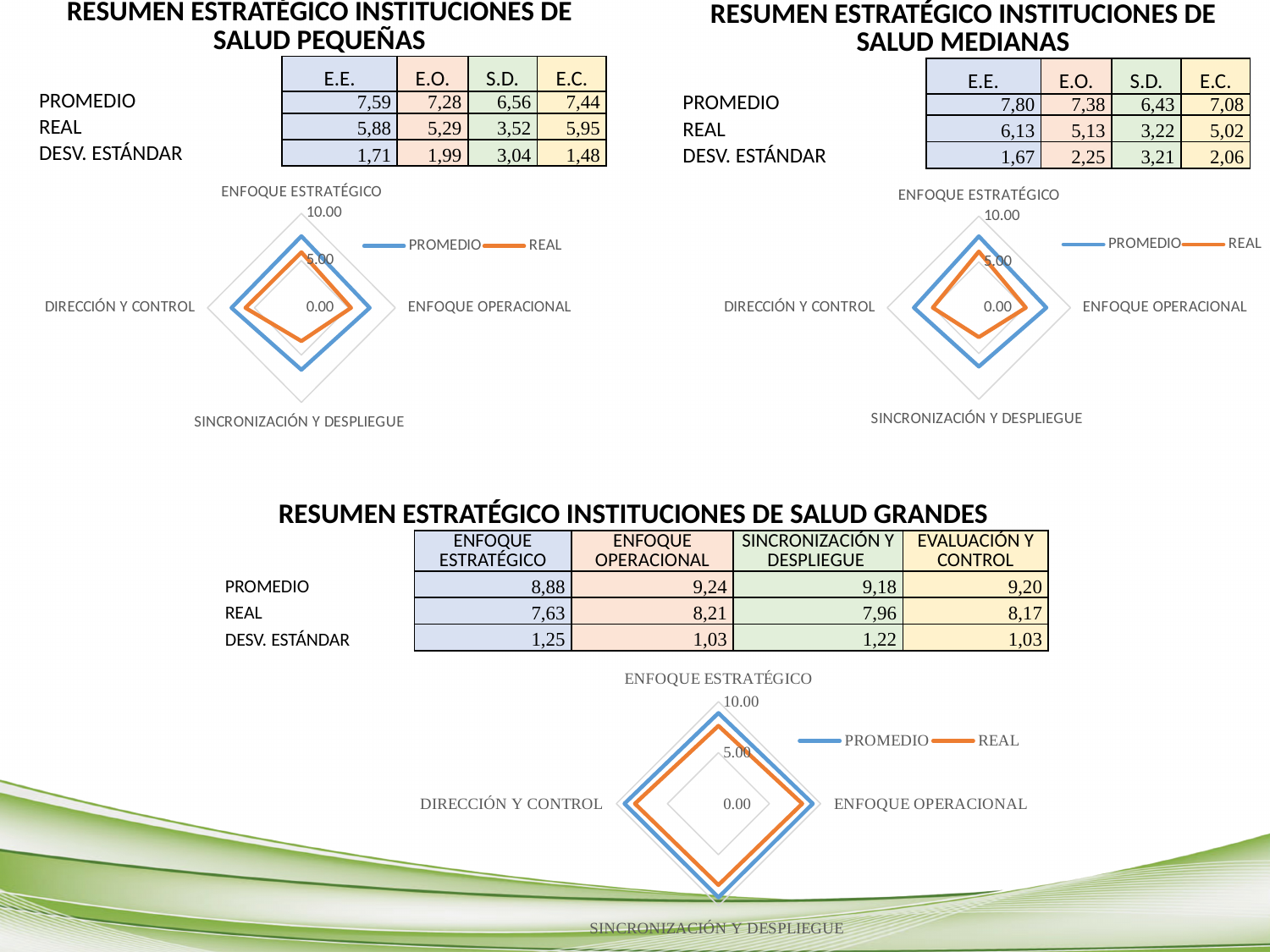

| RESUMEN ESTRATÉGICO INSTITUCIONES DE SALUD PEQUEÑAS |  |  |  |  |
| --- | --- | --- | --- | --- |
|  | E.E. | E.O. | S.D. | E.C. |
| PROMEDIO | 7,59 | 7,28 | 6,56 | 7,44 |
| REAL | 5,88 | 5,29 | 3,52 | 5,95 |
| DESV. ESTÁNDAR | 1,71 | 1,99 | 3,04 | 1,48 |
| RESUMEN ESTRATÉGICO INSTITUCIONES DE SALUD MEDIANAS |  |  |  |  |
| --- | --- | --- | --- | --- |
|  | E.E. | E.O. | S.D. | E.C. |
| PROMEDIO | 7,80 | 7,38 | 6,43 | 7,08 |
| REAL | 6,13 | 5,13 | 3,22 | 5,02 |
| DESV. ESTÁNDAR | 1,67 | 2,25 | 3,21 | 2,06 |

### Chart

| Category | PROMEDIO | REAL |
|---|---|---|
| ENFOQUE ESTRATÉGICO | 7.5875 | 5.882003864427146 |
| ENFOQUE OPERACIONAL | 7.275 | 5.289919053936889 |
| SINCRONIZACIÓN Y DESPLIEGUE  | 6.5625 | 3.5235021637721347 |
| DIRECCIÓN Y CONTROL | 7.4375 | 5.952806683122078 |

### Chart

| Category | PROMEDIO | REAL |
|---|---|---|
| ENFOQUE ESTRATÉGICO | 7.8 | 6.128409018957591 |
| ENFOQUE OPERACIONAL | 7.375 | 5.12998968102786 |
| SINCRONIZACIÓN Y DESPLIEGUE  | 6.425 | 3.2158533718120346 |
| DIRECCIÓN Y CONTROL | 7.083333333333334 | 5.022860445357495 |
| RESUMEN ESTRATÉGICO INSTITUCIONES DE SALUD GRANDES |  |  |  |  |
| --- | --- | --- | --- | --- |
|  | ENFOQUE ESTRATÉGICO | ENFOQUE OPERACIONAL | SINCRONIZACIÓN Y DESPLIEGUE | EVALUACIÓN Y CONTROL |
| PROMEDIO | 8,88 | 9,24 | 9,18 | 9,20 |
| REAL | 7,63 | 8,21 | 7,96 | 8,17 |
| DESV. ESTÁNDAR | 1,25 | 1,03 | 1,22 | 1,03 |

### Chart

| Category | PROMEDIO | REAL |
|---|---|---|
| ENFOQUE ESTRATÉGICO | 8.88 | 7.626494741640441 |
| ENFOQUE OPERACIONAL | 9.240000000000002 | 8.2050067240261 |
| SINCRONIZACIÓN Y DESPLIEGUE  | 9.180000000000003 | 7.964919101345279 |
| DIRECCIÓN Y CONTROL | 9.200000000000001 | 8.174281806211445 |